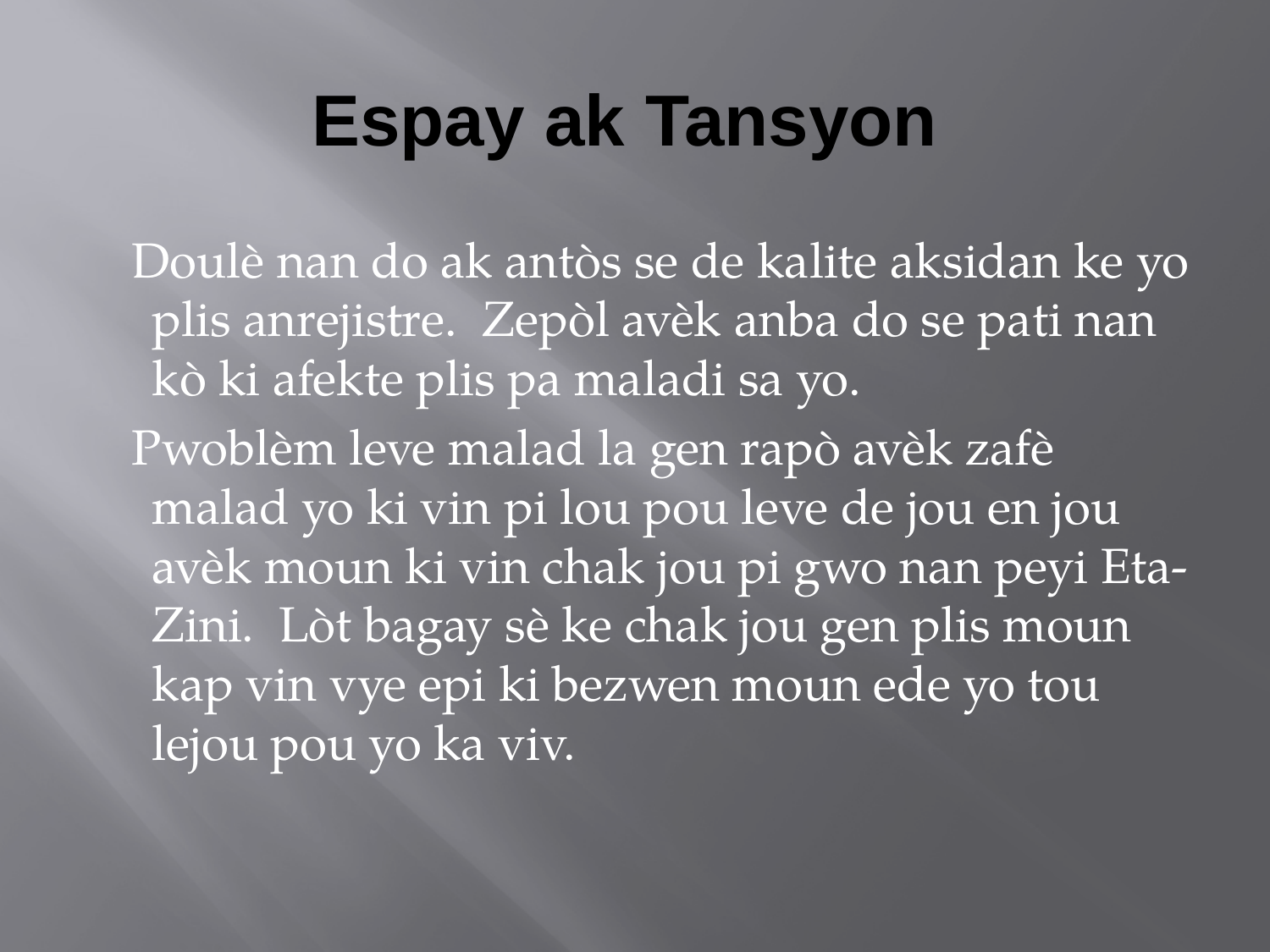

# Espay ak Tansyon
   Doulè nan do ak antòs se de kalite aksidan ke yo plis anrejistre.  Zepòl avèk anba do se pati nan kò ki afekte plis pa maladi sa yo.
   Pwoblèm leve malad la gen rapò avèk zafè malad yo ki vin pi lou pou leve de jou en jou avèk moun ki vin chak jou pi gwo nan peyi Eta-Zini.  Lòt bagay sè ke chak jou gen plis moun kap vin vye epi ki bezwen moun ede yo tou lejou pou yo ka viv.